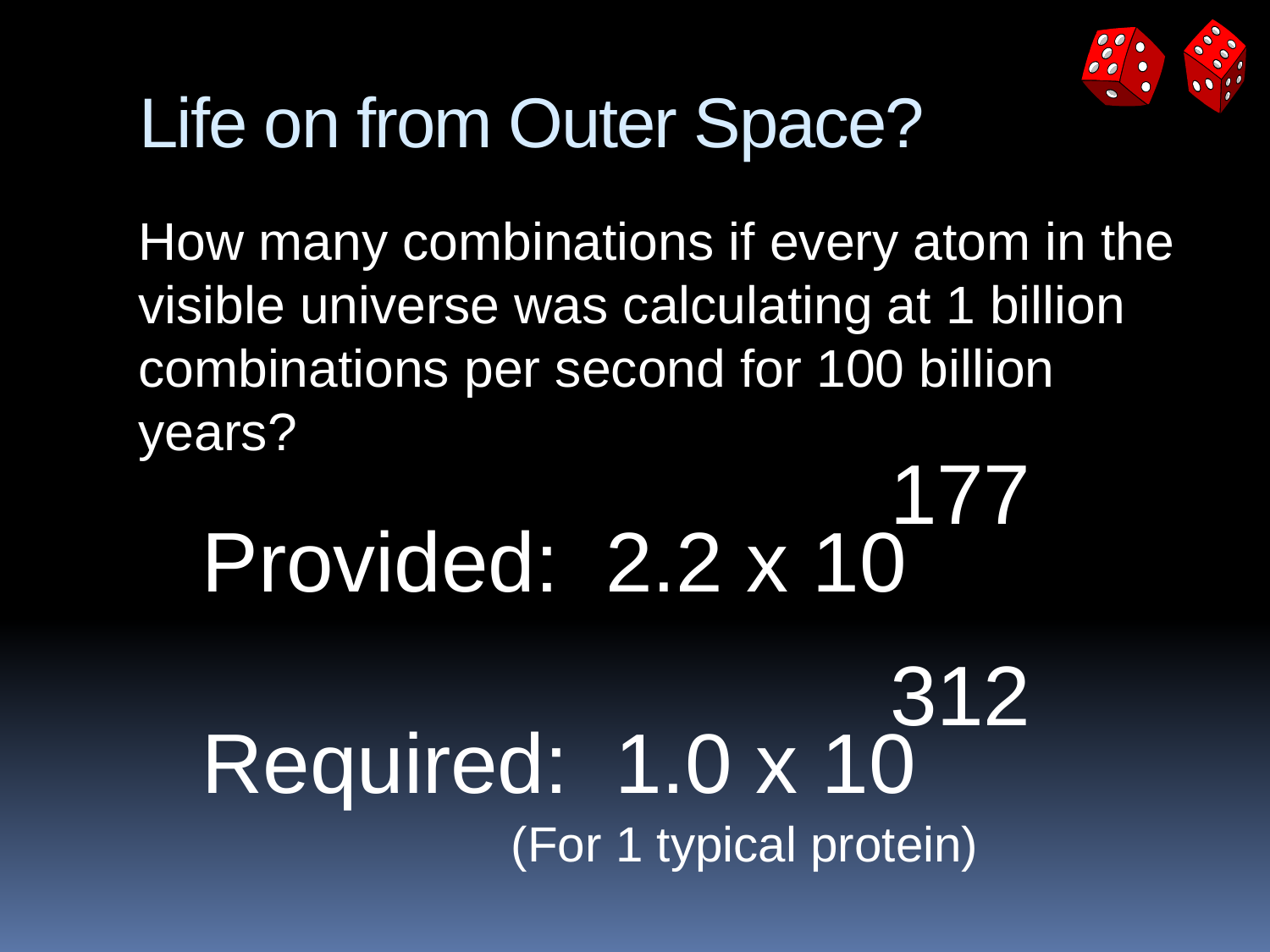

# Life on from Outer Space?
How many combinations if every atom in the visible universe was calculating at 1 billion combinations per second for 100 billion years?
177
Provided:  2.2 x 10

312
Required:  1.0 x 10

(For 1 typical protein)